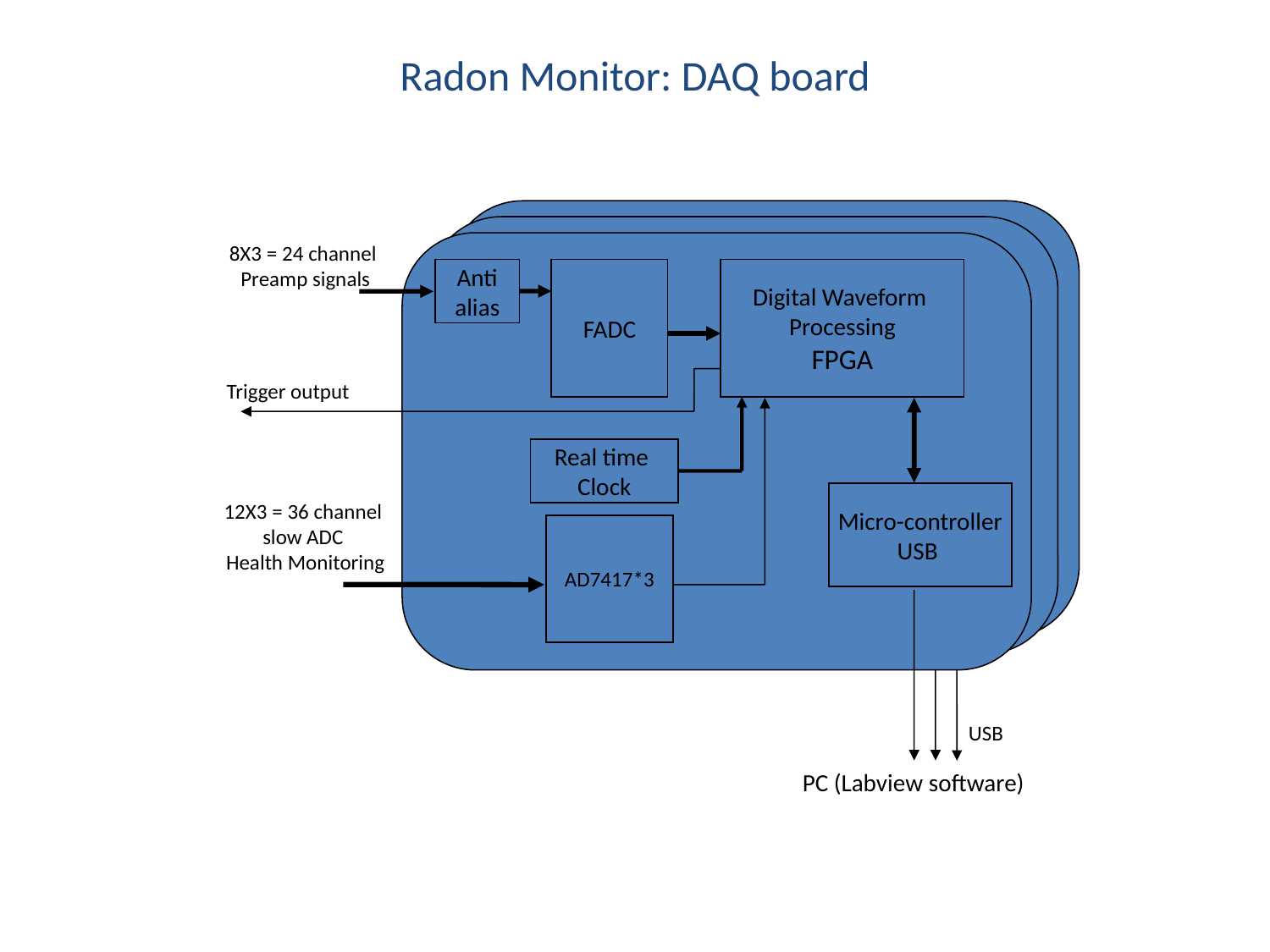

Radon Monitor: DAQ board

8X3 = 24 channel
 Preamp signals
Anti
alias
FADC
Digital Waveform
Processing
FPGA

Trigger output

Real time
Clock

Micro-controller
USB
AD7417*3
12X3 = 36 channel
slow ADC
 Health Monitoring

USB
PC (Labview software)